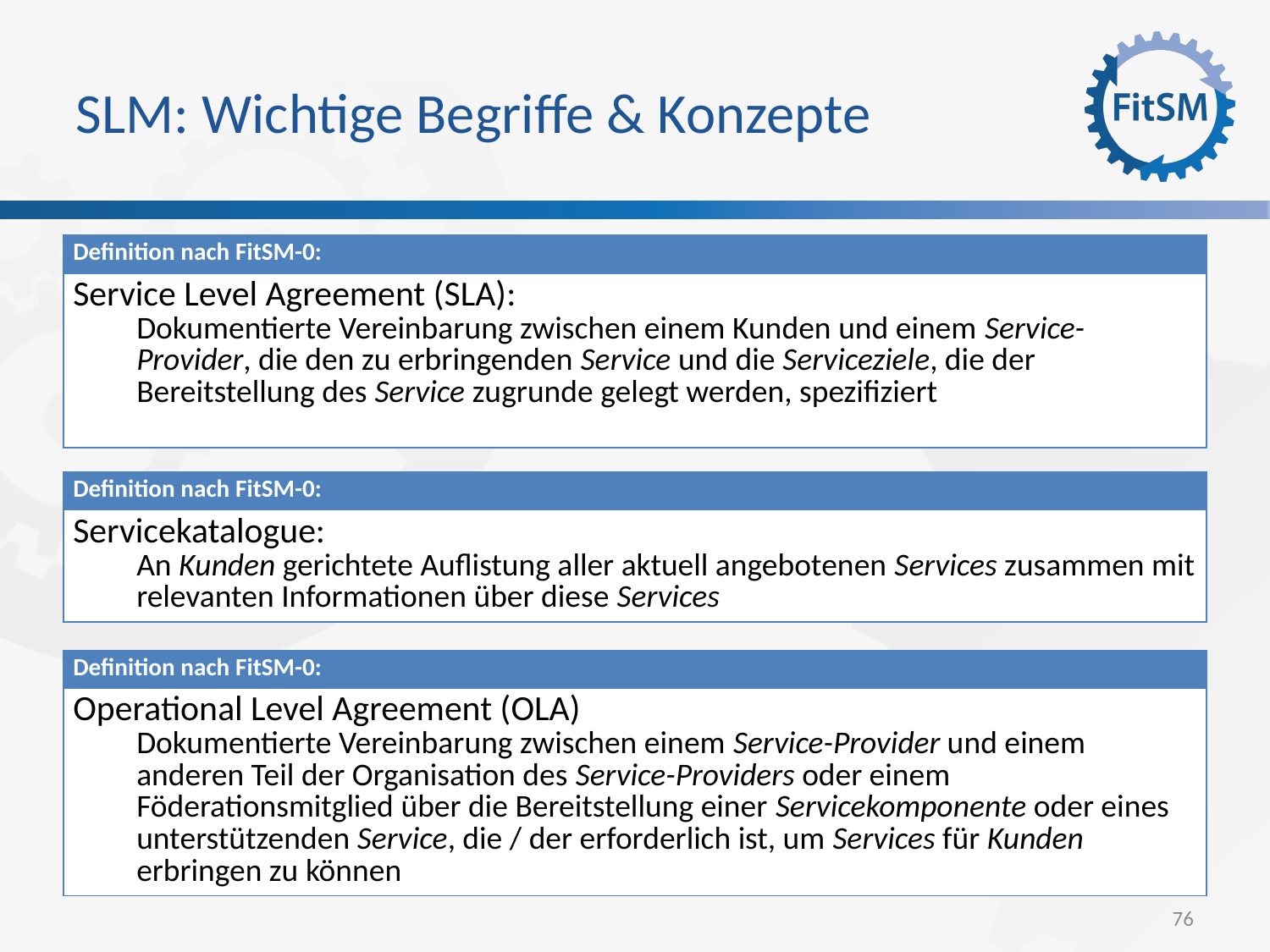

SLM: Wichtige Begriffe & Konzepte

| Definition nach FitSM-0: |
| --- |
| Service Level Agreement (SLA): Dokumentierte Vereinbarung zwischen einem Kunden und einem Service-Provider, die den zu erbringenden Service und die Serviceziele, die der Bereitstellung des Service zugrunde gelegt werden, spezifiziert |
| Definition nach FitSM-0: |
| --- |
| Servicekatalogue: An Kunden gerichtete Auflistung aller aktuell angebotenen Services zusammen mit relevanten Informationen über diese Services |
| Definition nach FitSM-0: |
| --- |
| Operational Level Agreement (OLA) Dokumentierte Vereinbarung zwischen einem Service-Provider und einem anderen Teil der Organisation des Service-Providers oder einem Föderationsmitglied über die Bereitstellung einer Servicekomponente oder eines unterstützenden Service, die / der erforderlich ist, um Services für Kunden erbringen zu können |
76